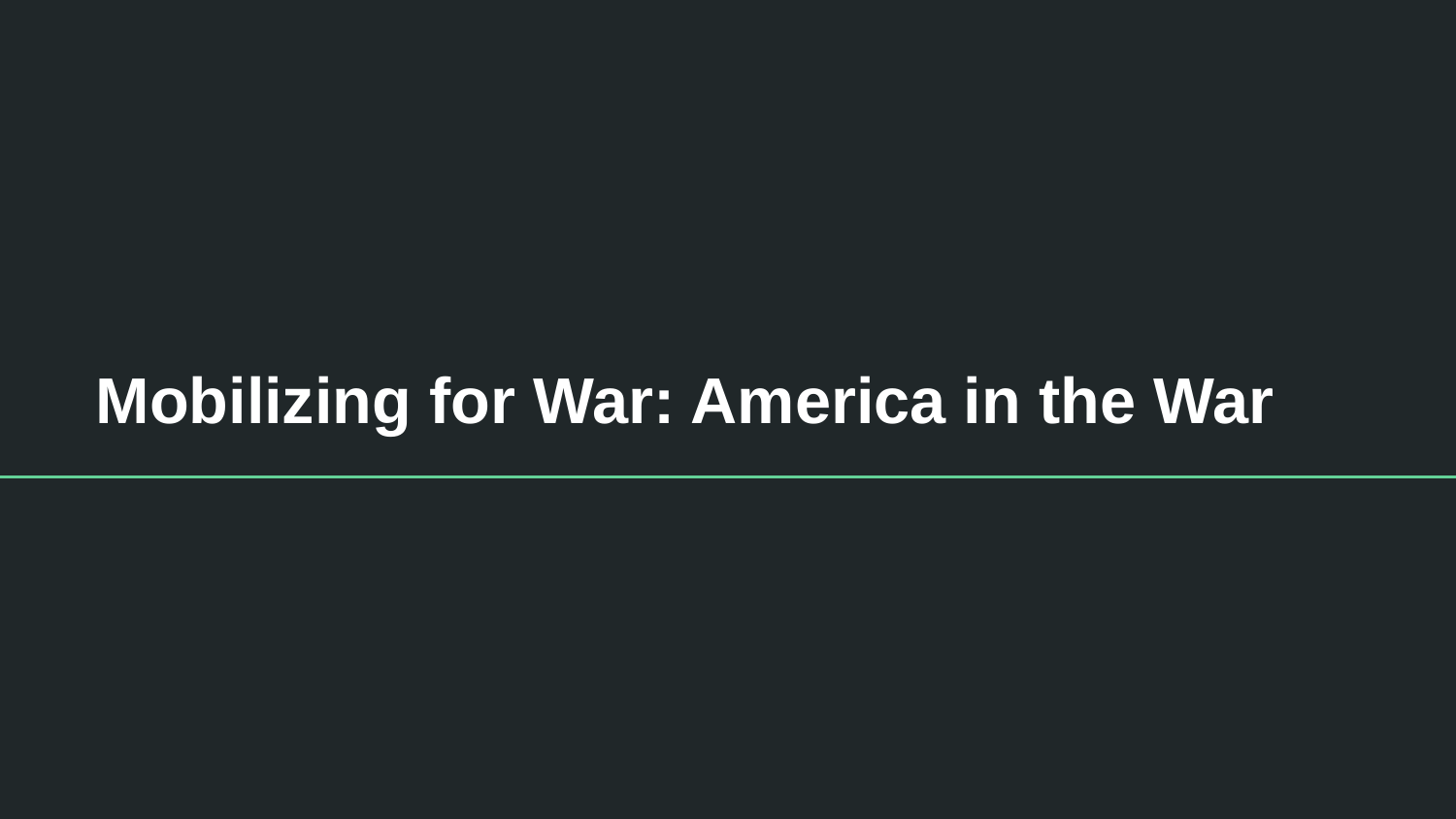

# Mobilizing for War: America in the War